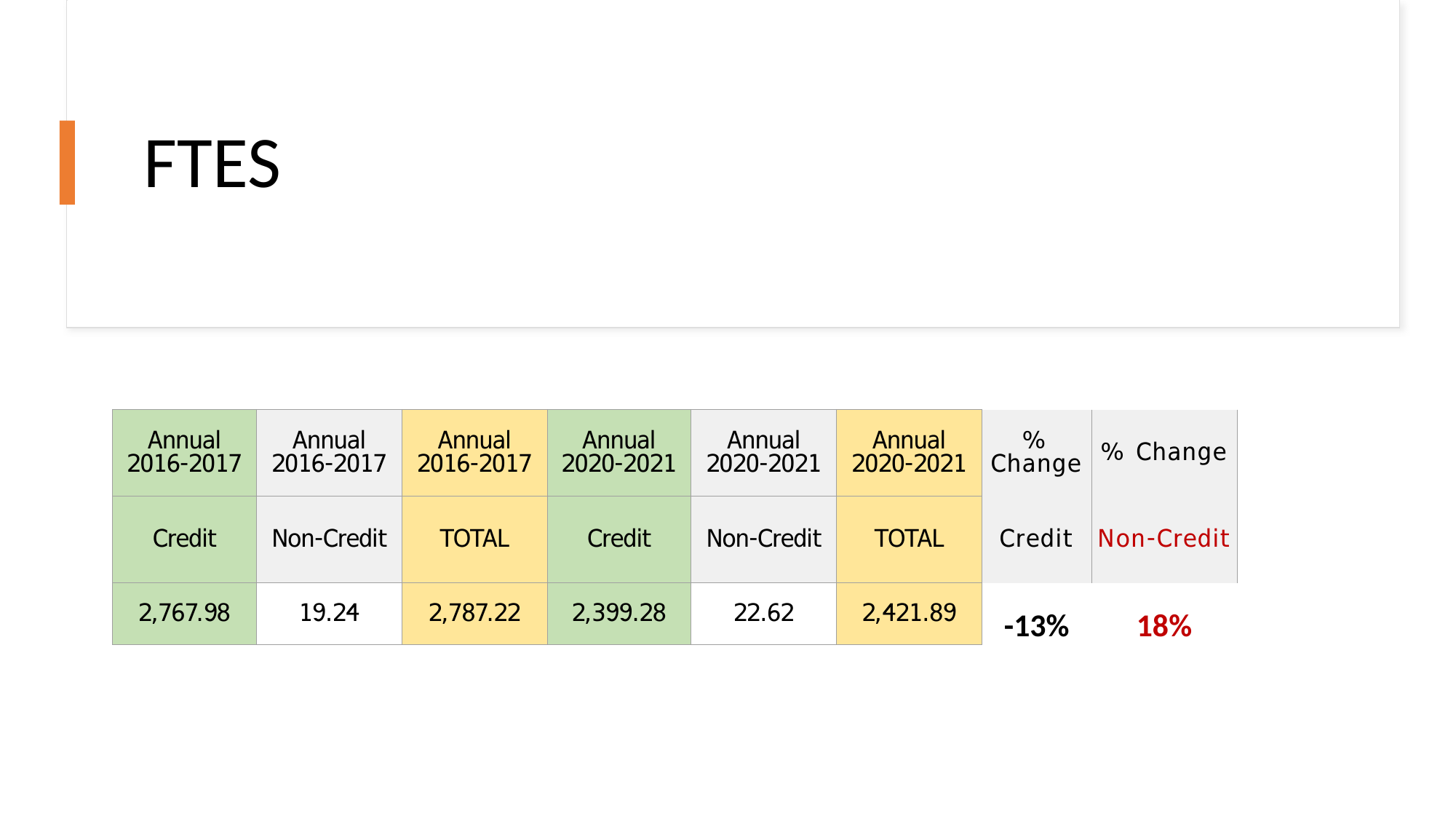

# FTES

| Annual 2016-2017 | Annual 2016-2017 | Annual 2016-2017 | Annual 2020-2021 | Annual 2020-2021 | Annual 2020-2021 | % Change | % Change |
| --- | --- | --- | --- | --- | --- | --- | --- |
| Credit | Non-Credit | TOTAL | Credit | Non-Credit | TOTAL | Credit | Non-Credit |
| 2,767.98 | 19.24 | 2,787.22 | 2,399.28 | 22.62 | 2,421.89 | -13% | 18% |